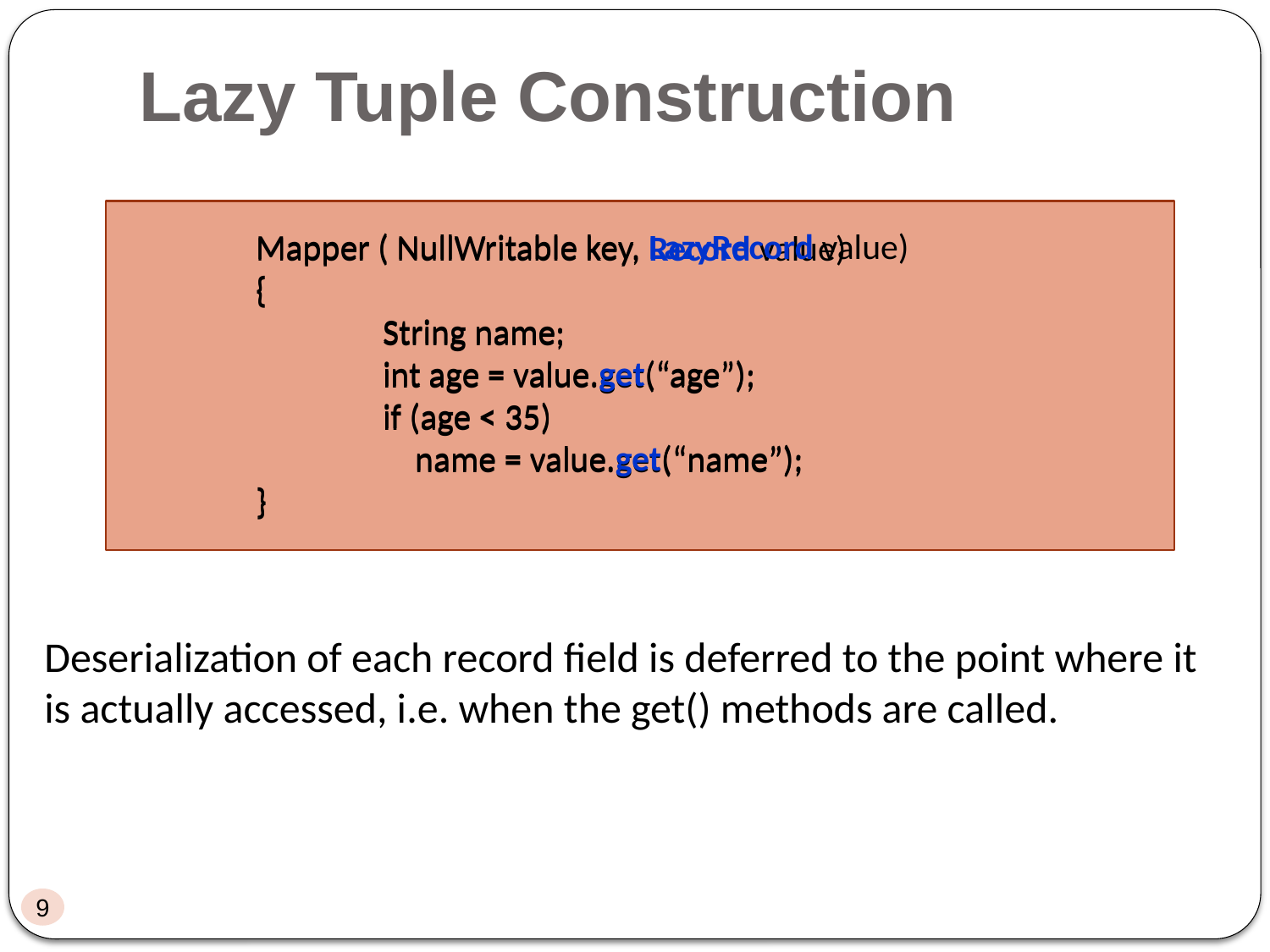

# Lazy Tuple Construction

Mapper ( NullWritable key, LazyRecord value)
{
	String name;
	int age = value.get(“age”);
	if (age < 35)
	    name = value.get(“name”);
}
Mapper ( NullWritable key, Record value)
{
	String name;
	int age = value.get(“age”);
	if (age < 35)
	    name = value.get(“name”);
}
Deserialization of each record field is deferred to the point where it is actually accessed, i.e. when the get() methods are called.
9